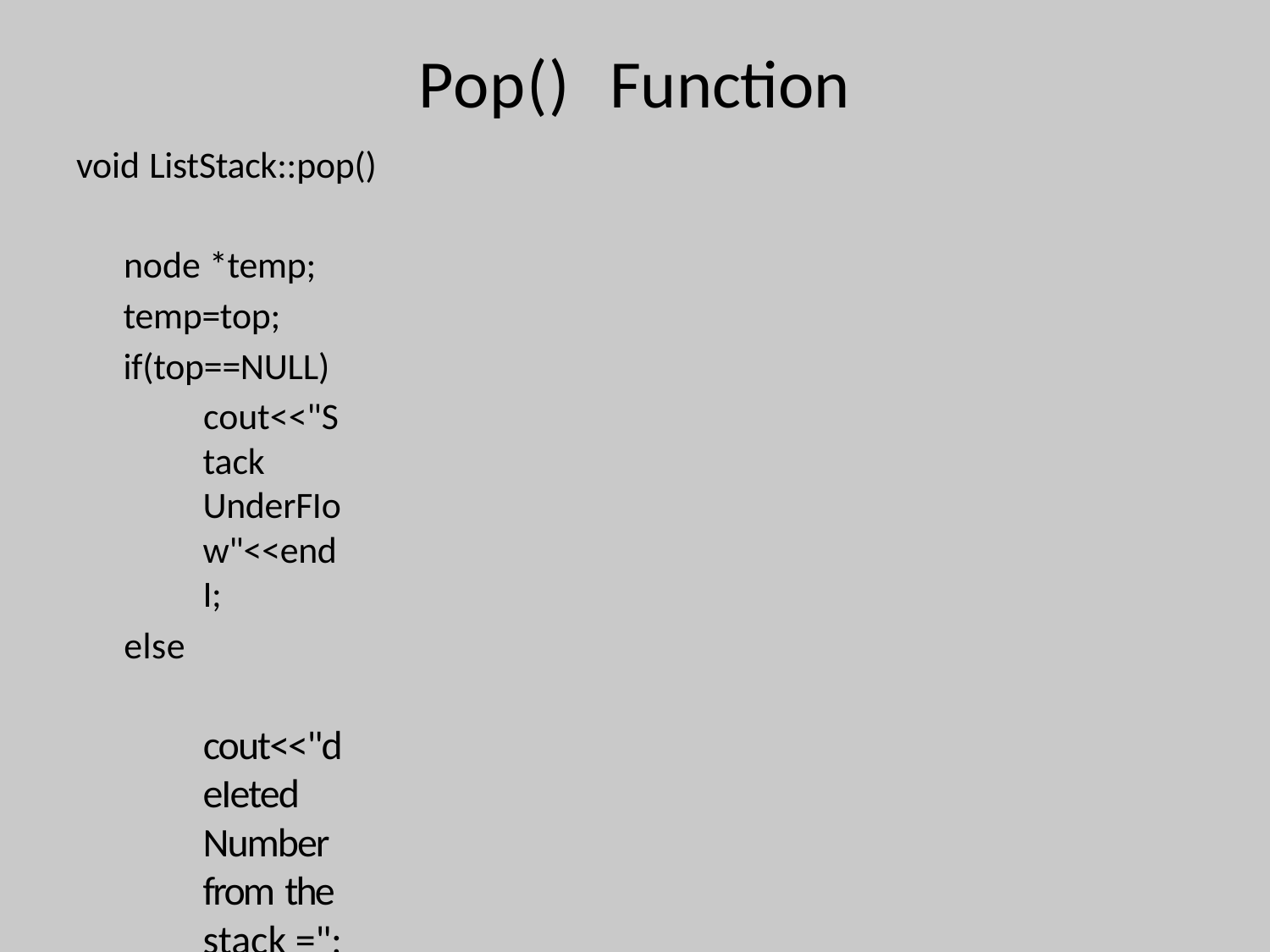

# Pop()	Function
void ListStack::pop()

node *temp; temp=top; if(top==NULL)
cout<<"Stack  UnderFIow"<<endI;
else

cout<<"deIeted Number from the stack =";
cout<<top->num; top-top->next; delete temp;